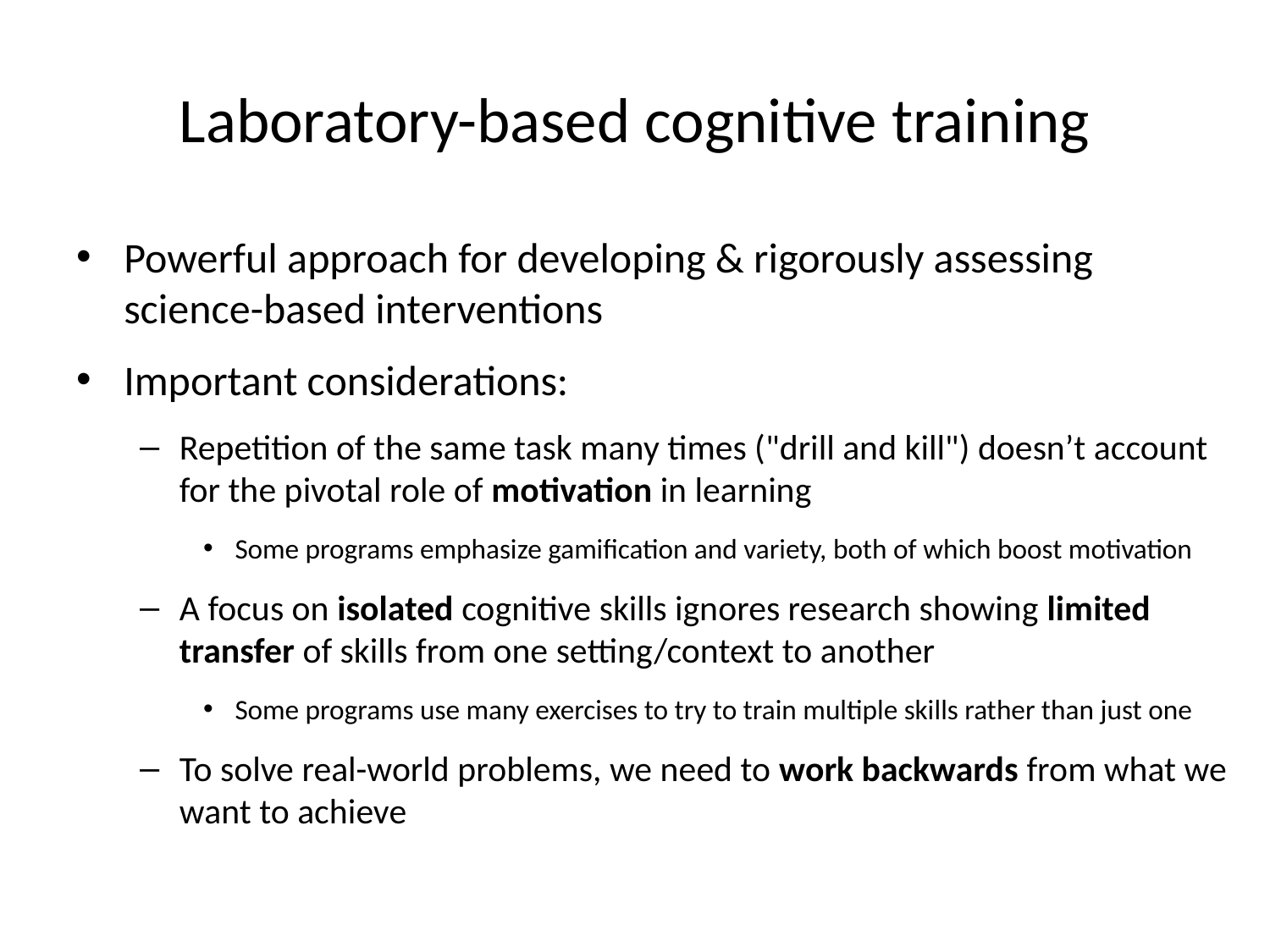

# Laboratory-based cognitive training
Powerful approach for developing & rigorously assessing science-based interventions
Important considerations:
Repetition of the same task many times ("drill and kill") doesn’t account for the pivotal role of motivation in learning
Some programs emphasize gamification and variety, both of which boost motivation
A focus on isolated cognitive skills ignores research showing limited transfer of skills from one setting/context to another
Some programs use many exercises to try to train multiple skills rather than just one
To solve real-world problems, we need to work backwards from what we want to achieve